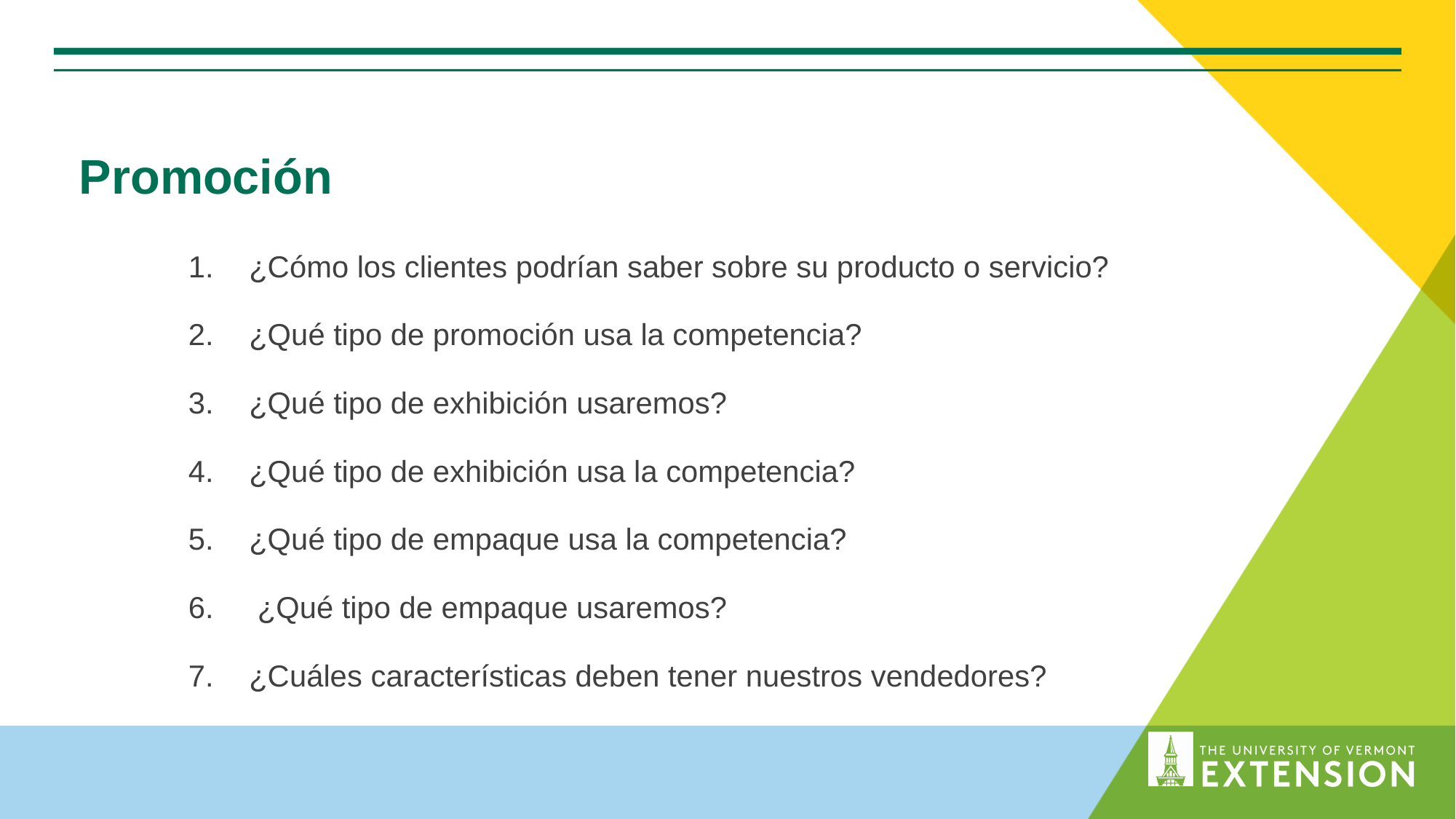

# Promoción
¿Cómo los clientes podrían saber sobre su producto o servicio?
¿Qué tipo de promoción usa la competencia?
¿Qué tipo de exhibición usaremos?
¿Qué tipo de exhibición usa la competencia?
¿Qué tipo de empaque usa la competencia?
 ¿Qué tipo de empaque usaremos?
¿Cuáles características deben tener nuestros vendedores?